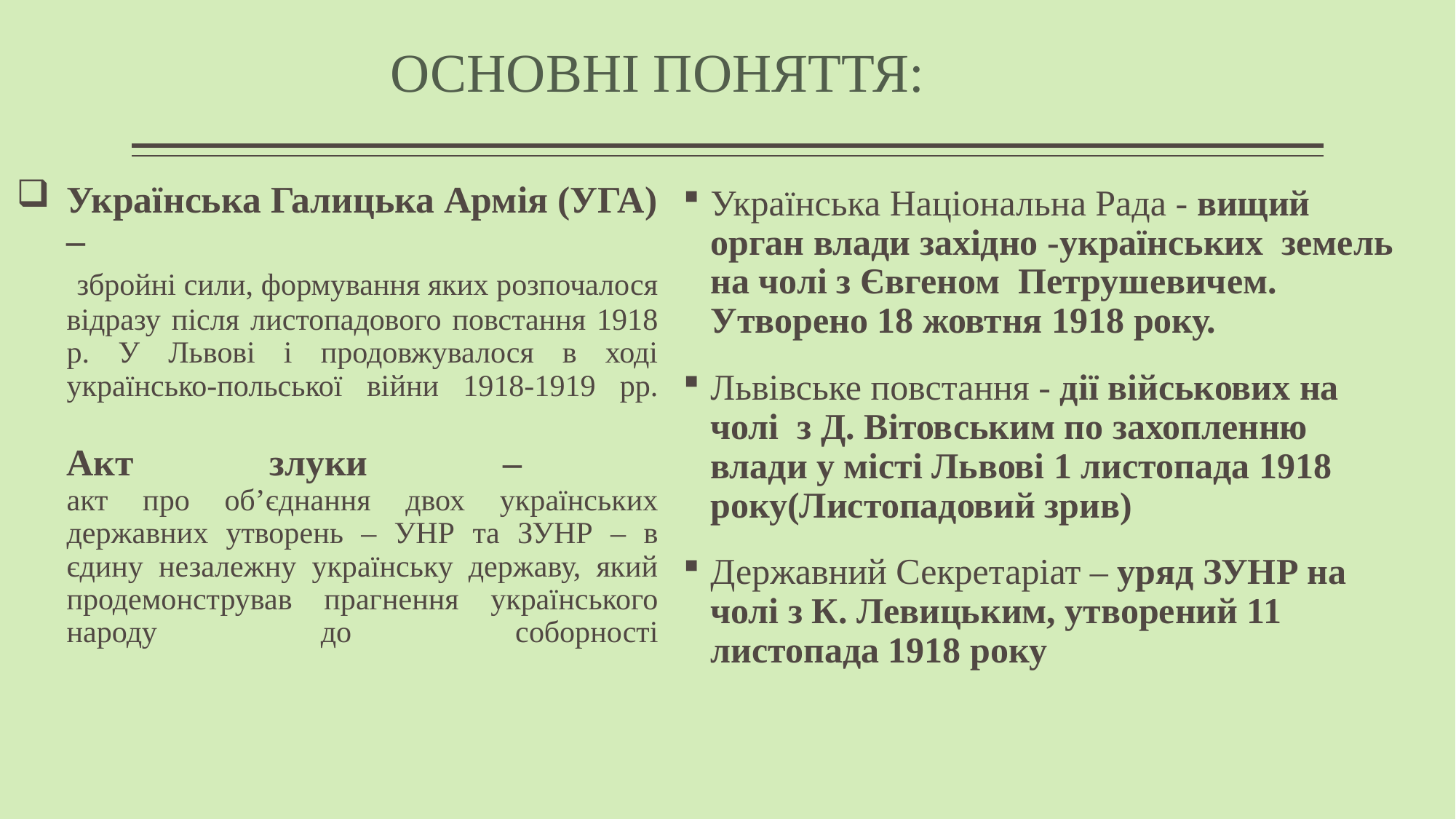

ОСНОВНІ ПОНЯТТЯ:
Українська Галицька Армія (УГА) –
 збройні сили, формування яких розпочалося відразу після листопадового повстання 1918 р. У Львові і продовжувалося в ході українсько-польської війни 1918-1919 рр.
Акт злуки –
акт про об’єднання двох українських державних утворень – УНР та ЗУНР – в єдину незалежну українську державу, який продемонстрував прагнення українського народу до соборності
Українська Національна Рада - вищий орган влади західно -українських  земель на чолі з Євгеном  Петрушевичем. Утворено 18 жовтня 1918 року.
Львівське повстання - дії військових на чолі  з Д. Вітовським по захопленню влади у місті Львові 1 листопада 1918 року(Листопадовий зрив)
Державний Секретаріат – уряд ЗУНР на чолі з К. Левицьким, утворений 11 листопада 1918 року